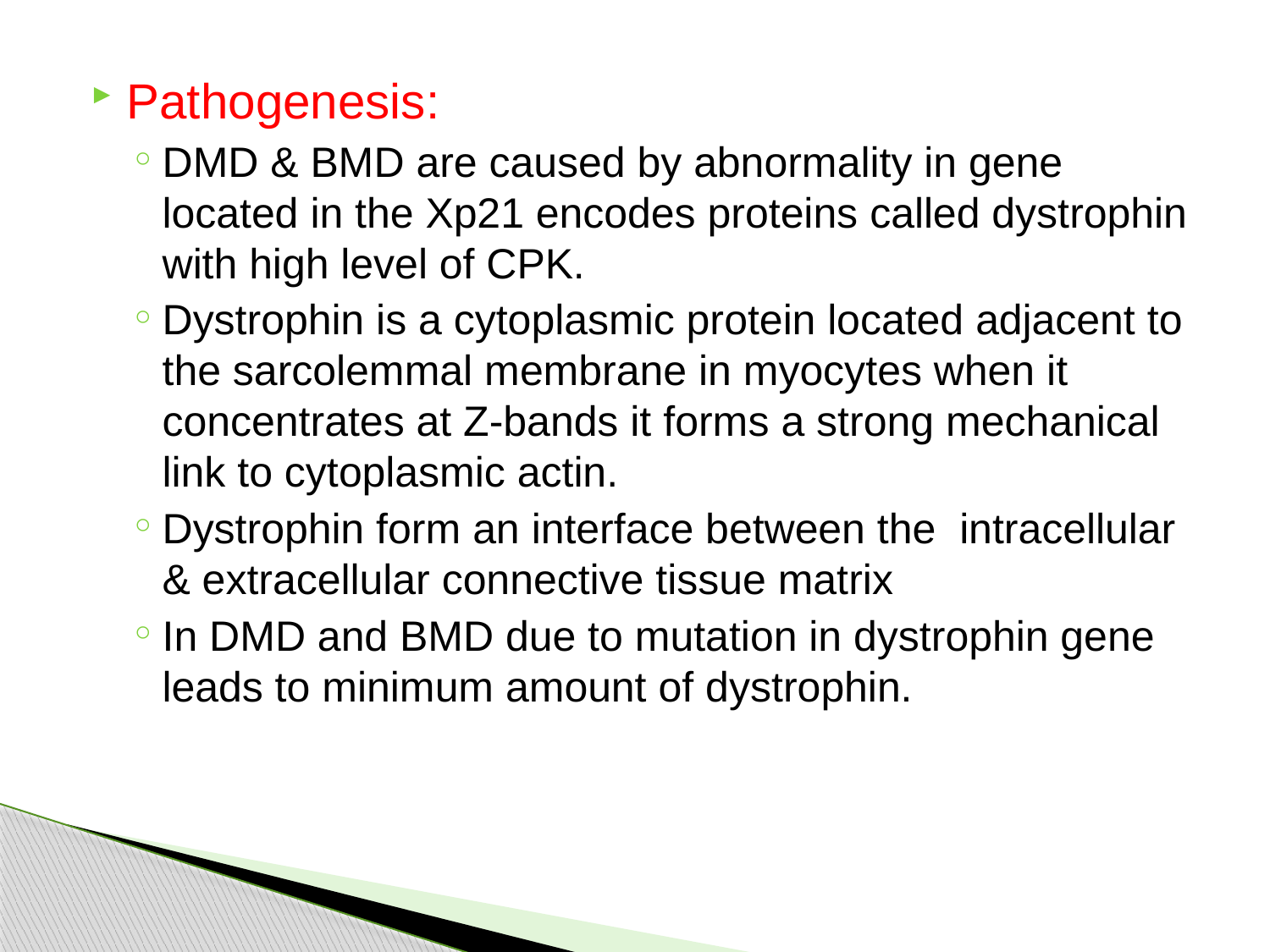

Pathogenesis:
DMD & BMD are caused by abnormality in gene located in the Xp21 encodes proteins called dystrophin with high level of CPK.
Dystrophin is a cytoplasmic protein located adjacent to the sarcolemmal membrane in myocytes when it concentrates at Z-bands it forms a strong mechanical link to cytoplasmic actin.
Dystrophin form an interface between the  intracellular & extracellular connective tissue matrix
In DMD and BMD due to mutation in dystrophin gene leads to minimum amount of dystrophin.